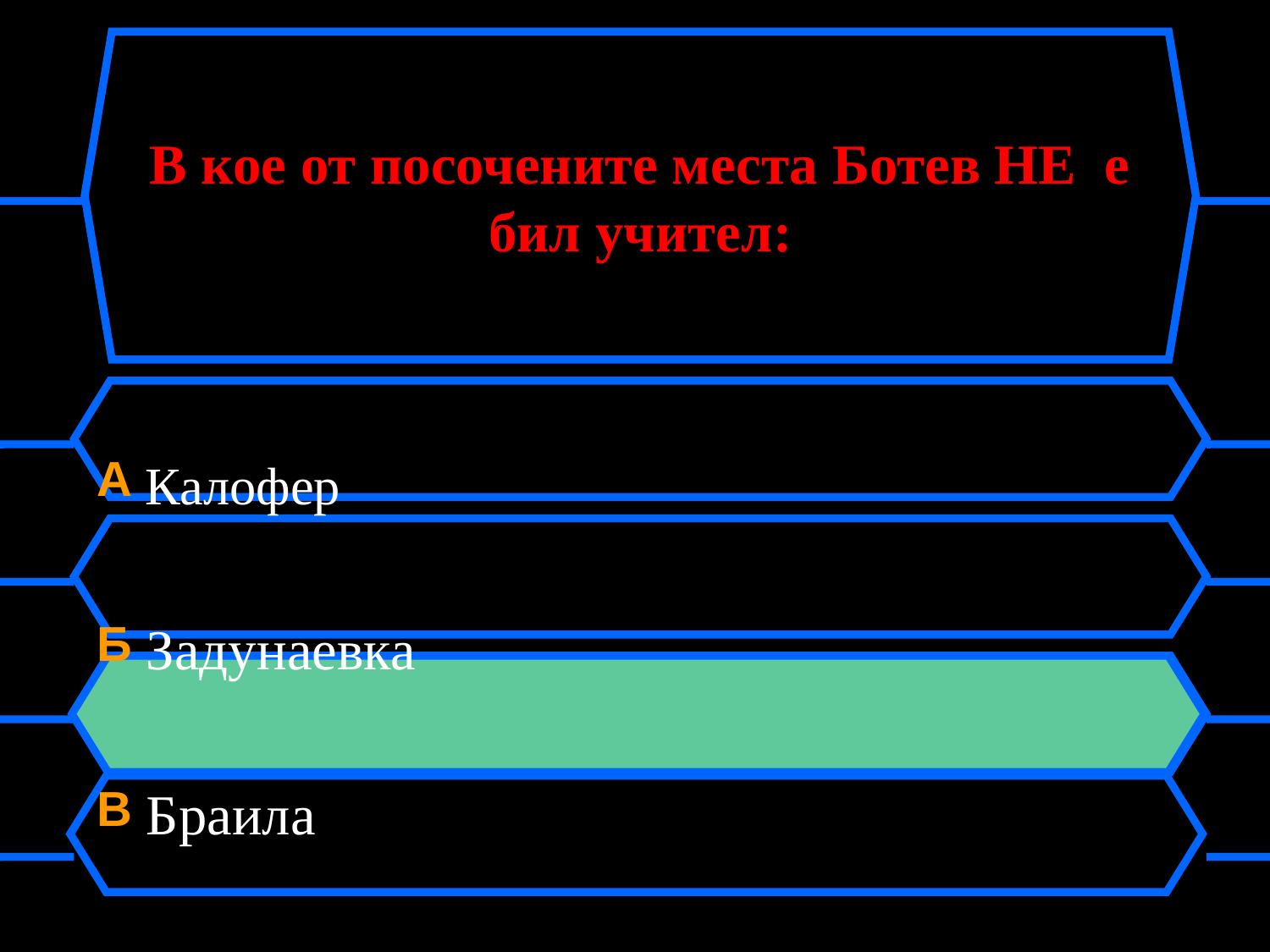

# В кое от посочените места Ботев НЕ  е бил учител:

A Калофер
Б Задунаевка
В Браила
Г Александрия